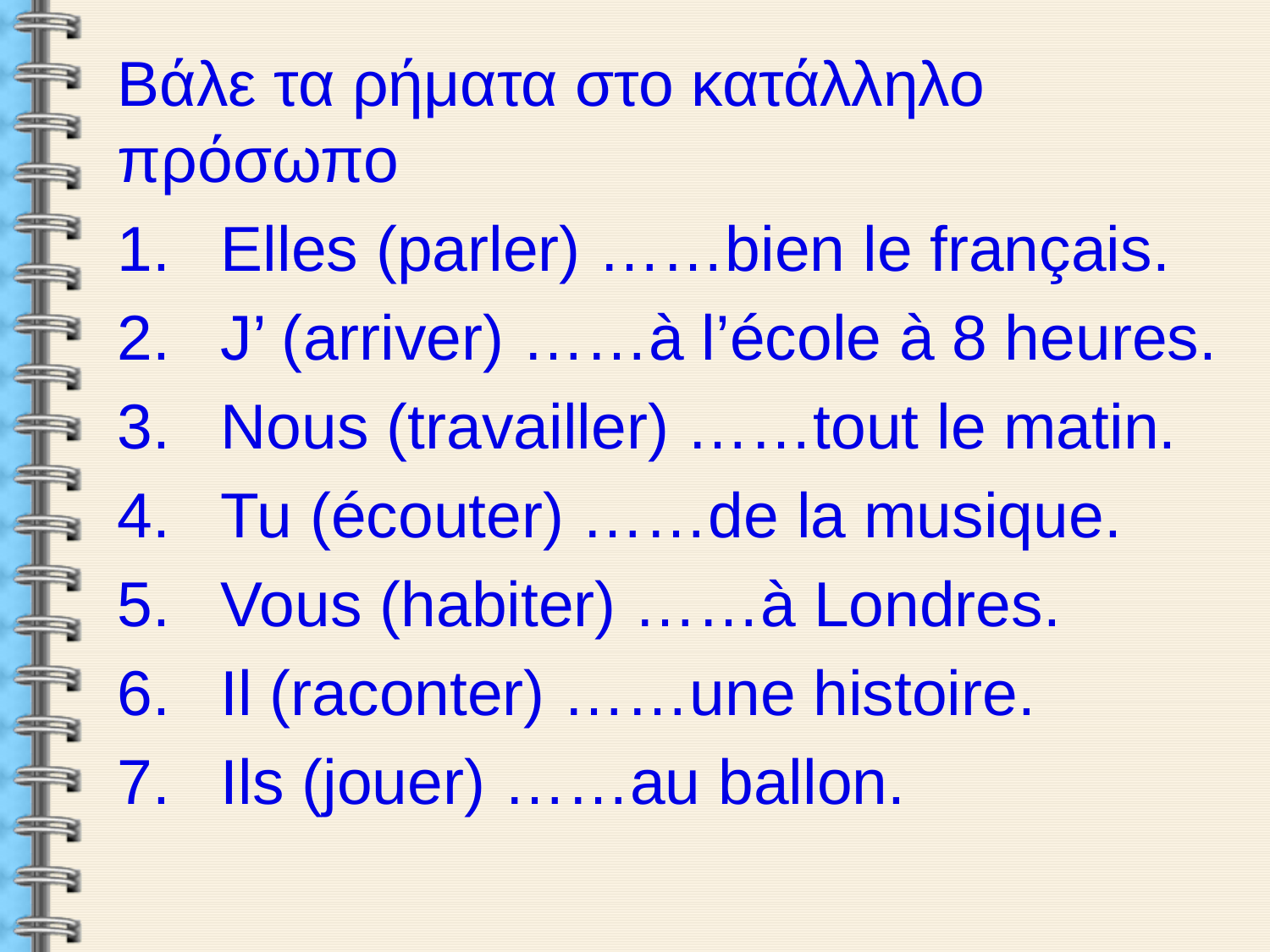

Βάλε τα ρήματα στο κατάλληλο πρόσωπο
Elles (parler) ……bien le français.
J’ (arriver) ……à l’école à 8 heures.
Nous (travailler) ……tout le matin.
Tu (écouter) ……de la musique.
Vous (habiter) ……à Londres.
Il (raconter) ……une histoire.
Ils (jouer) ……au ballon.